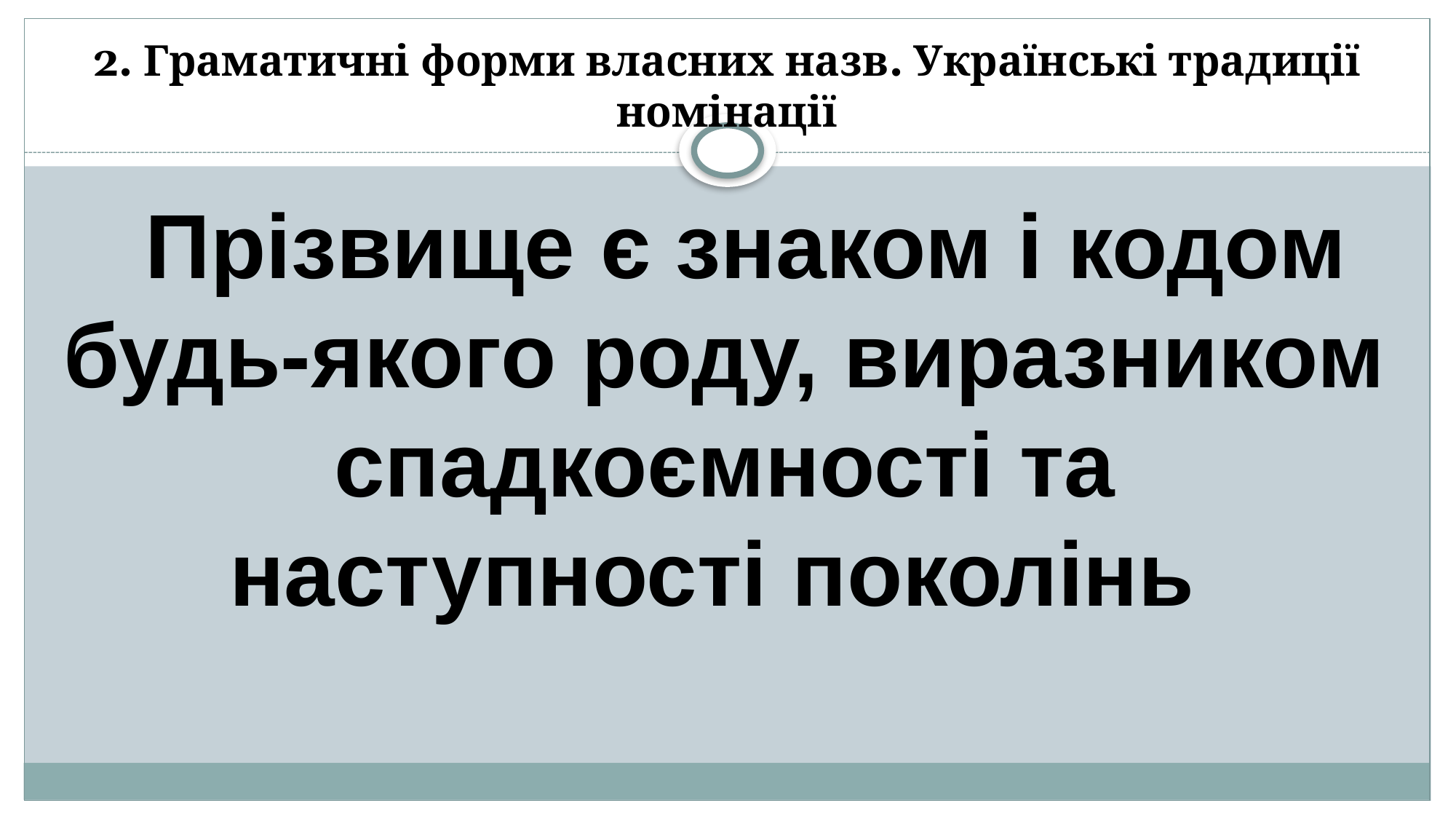

# 2. Граматичні форми власних назв. Українські традиції номінації
Прізвище є знаком і кодом будь-якого роду, виразником спадкоємності та наступності поколінь